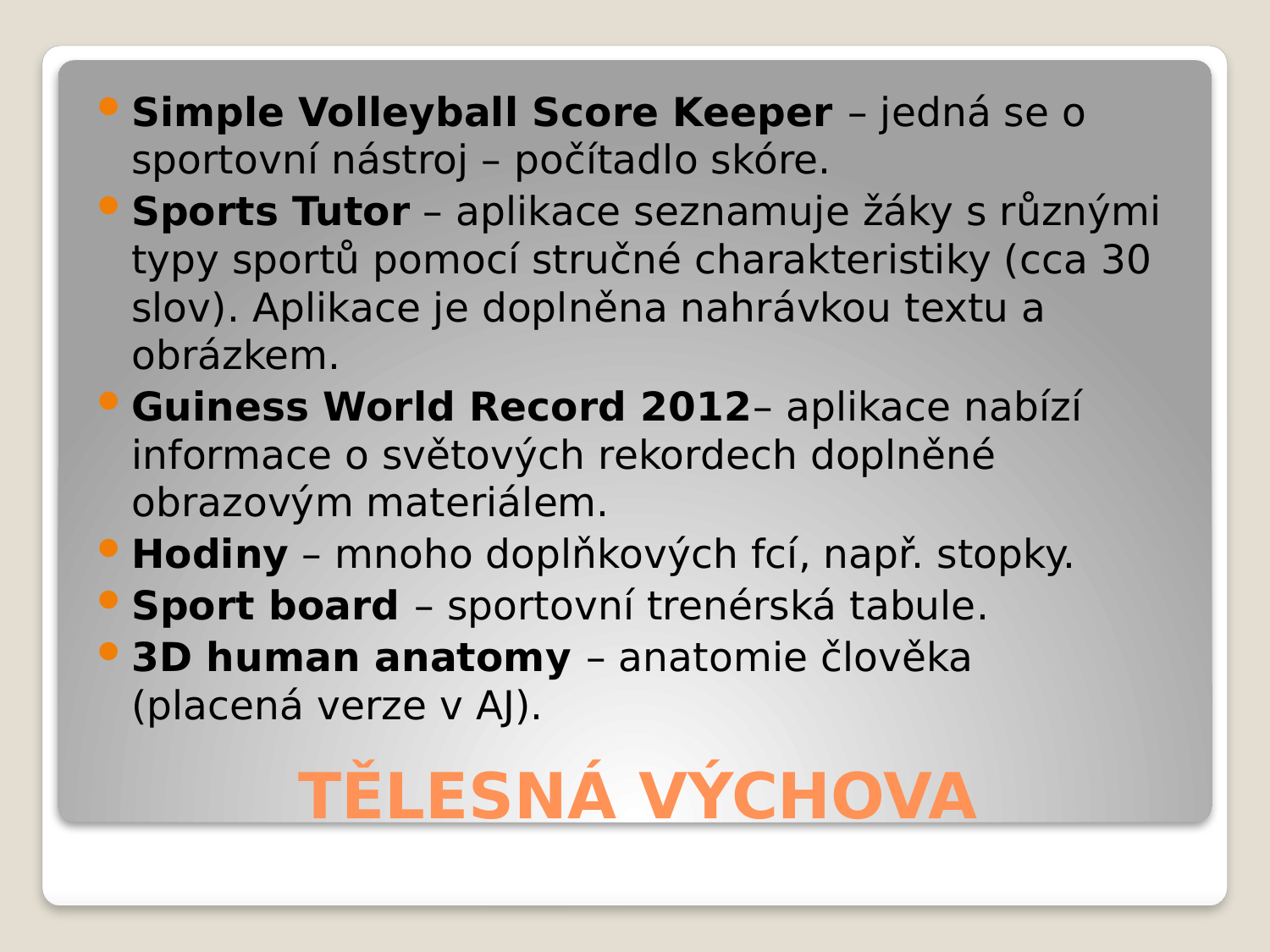

Simple Volleyball Score Keeper – jedná se o sportovní nástroj – počítadlo skóre.
Sports Tutor – aplikace seznamuje žáky s různými typy sportů pomocí stručné charakteristiky (cca 30 slov). Aplikace je doplněna nahrávkou textu a obrázkem.
Guiness World Record 2012– aplikace nabízí informace o světových rekordech doplněné obrazovým materiálem.
Hodiny – mnoho doplňkových fcí, např. stopky.
Sport board – sportovní trenérská tabule.
3D human anatomy – anatomie člověka  (placená verze v AJ).

# TĚLESNÁ VÝCHOVA